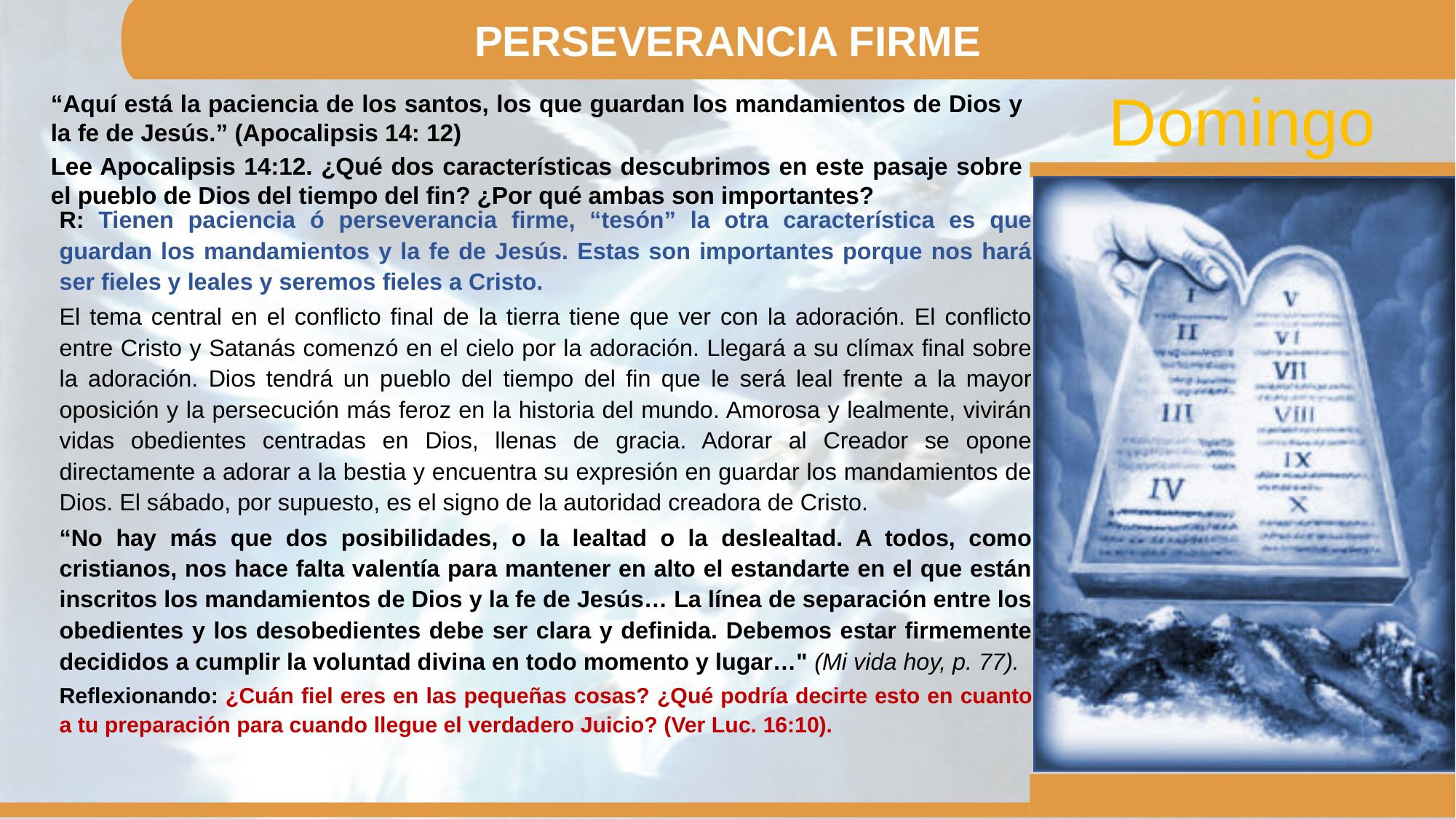

PERSEVERANCIA FIRME
“Aquí está la paciencia de los santos, los que guardan los mandamientos de Dios y la fe de Jesús.” (Apocalipsis 14: 12)
Lee Apocalipsis 14:12. ¿Qué dos características descubrimos en este pasaje sobre el pueblo de Dios del tiempo del fin? ¿Por qué ambas son importantes?

R: Tienen paciencia ó perseverancia firme, “tesón” la otra característica es que guardan los mandamientos y la fe de Jesús. Estas son importantes porque nos hará ser fieles y leales y seremos fieles a Cristo.
El tema central en el conflicto final de la tierra tiene que ver con la adoración. El conflicto entre Cristo y Satanás comenzó en el cielo por la adoración. Llegará a su clímax final sobre la adoración. Dios tendrá un pueblo del tiempo del fin que le será leal frente a la mayor oposición y la persecución más feroz en la historia del mundo. Amorosa y lealmente, vivirán vidas obedientes centradas en Dios, llenas de gracia. Adorar al Creador se opone directamente a adorar a la bestia y encuentra su expresión en guardar los mandamientos de Dios. El sábado, por supuesto, es el signo de la autoridad creadora de Cristo.
“No hay más que dos posibilidades, o la lealtad o la deslealtad. A todos, como cristianos, nos hace falta valentía para mantener en alto el estandarte en el que están inscritos los mandamientos de Dios y la fe de Jesús… La línea de separación entre los obedientes y los desobedientes debe ser clara y definida. Debemos estar firmemente decididos a cumplir la voluntad divina en todo momento y lugar…" (Mi vida hoy, p. 77).
Reflexionando: ¿Cuán fiel eres en las pequeñas cosas? ¿Qué podría decirte esto en cuanto a tu preparación para cuando llegue el verdadero Juicio? (Ver Luc. 16:10).